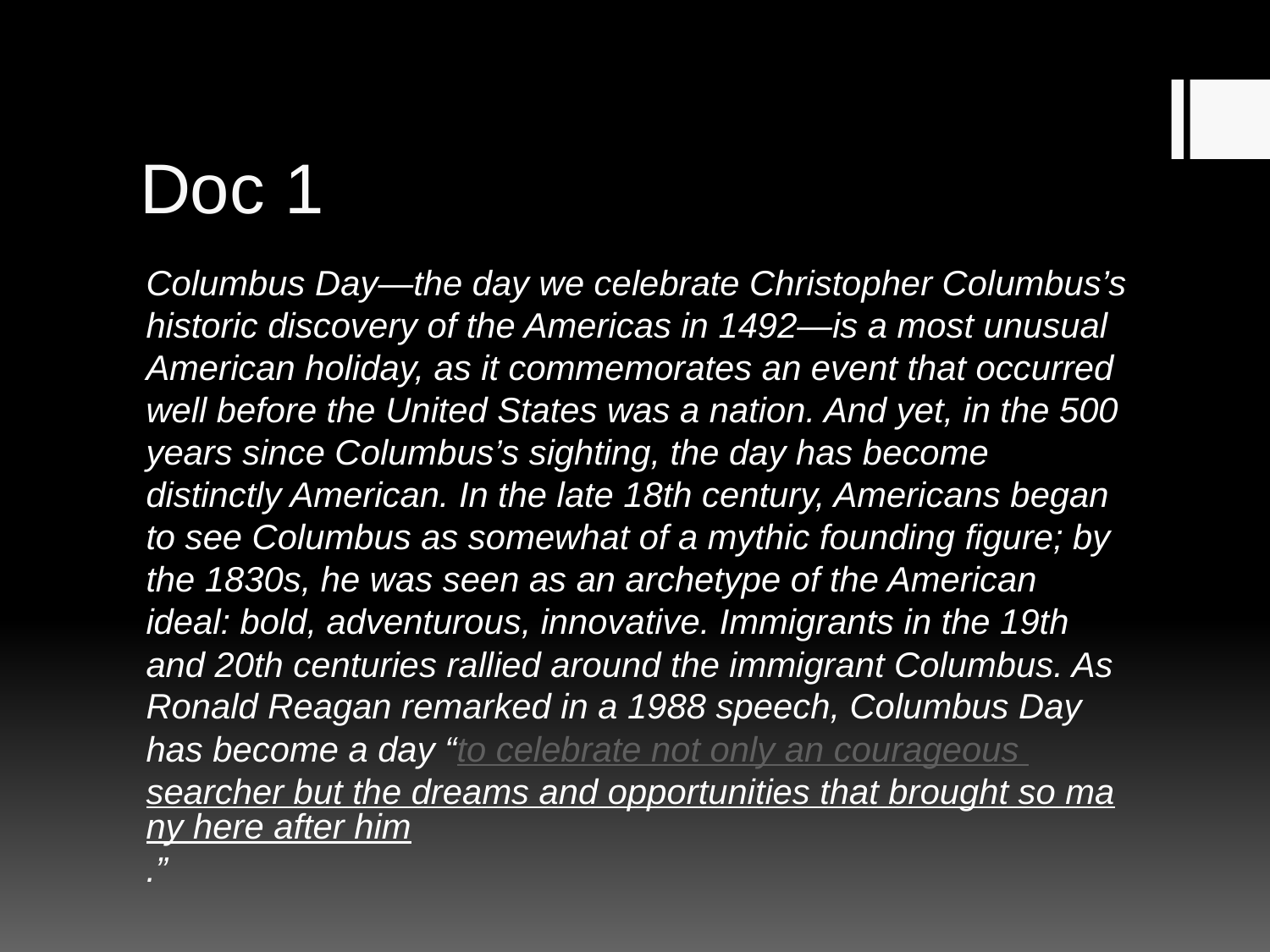

# Doc 1
Columbus Day—the day we celebrate Christopher Columbus’s historic discovery of the Americas in 1492—is a most unusual American holiday, as it commemorates an event that occurred well before the United States was a nation. And yet, in the 500 years since Columbus’s sighting, the day has become distinctly American. In the late 18th century, Americans began to see Columbus as somewhat of a mythic founding figure; by the 1830s, he was seen as an archetype of the American ideal: bold, adventurous, innovative. Immigrants in the 19th and 20th centuries rallied around the immigrant Columbus. As Ronald Reagan remarked in a 1988 speech, Columbus Day has become a day “to celebrate not only an courageous searcher but the dreams and opportunities that brought so many here after him.”